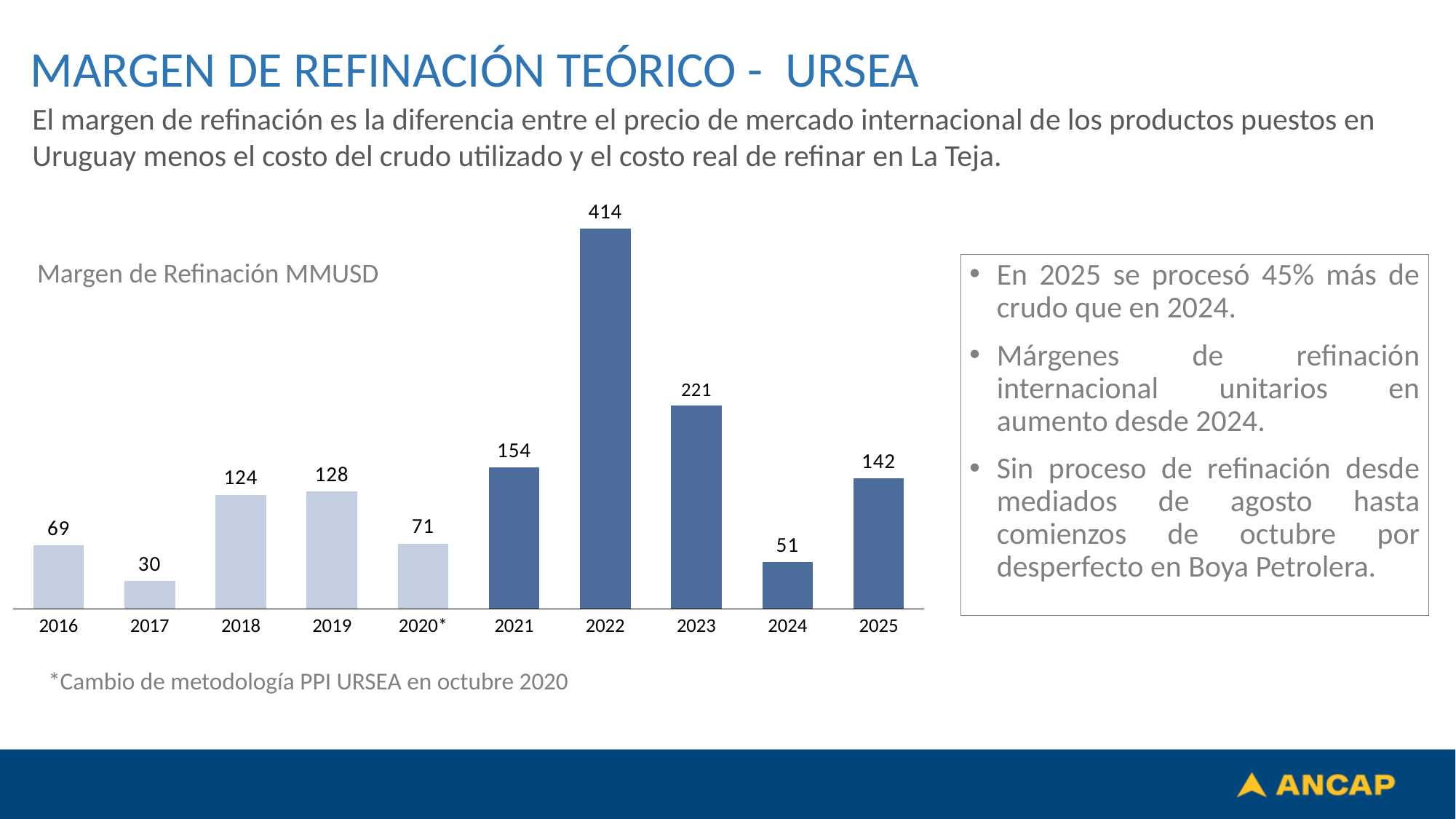

MARGEN DE REFINACIÓN TEÓRICO -  URSEA
El margen de refinación es la diferencia entre el precio de mercado internacional de los productos puestos en Uruguay menos el costo del crudo utilizado y el costo real de refinar en La Teja.

### Chart

| Category |  |
|---|---|
Margen de Refinación MMUSD
En 2025 se procesó 45% más de crudo que en 2024.
Márgenes de refinación internacional unitarios en aumento desde 2024.
Sin proceso de refinación desde mediados de agosto hasta comienzos de octubre por desperfecto en Boya Petrolera.

2016
2017
2018
2019
2020*
2021
2022
2023
2024
2025
*Cambio de metodología PPI URSEA en octubre 2020